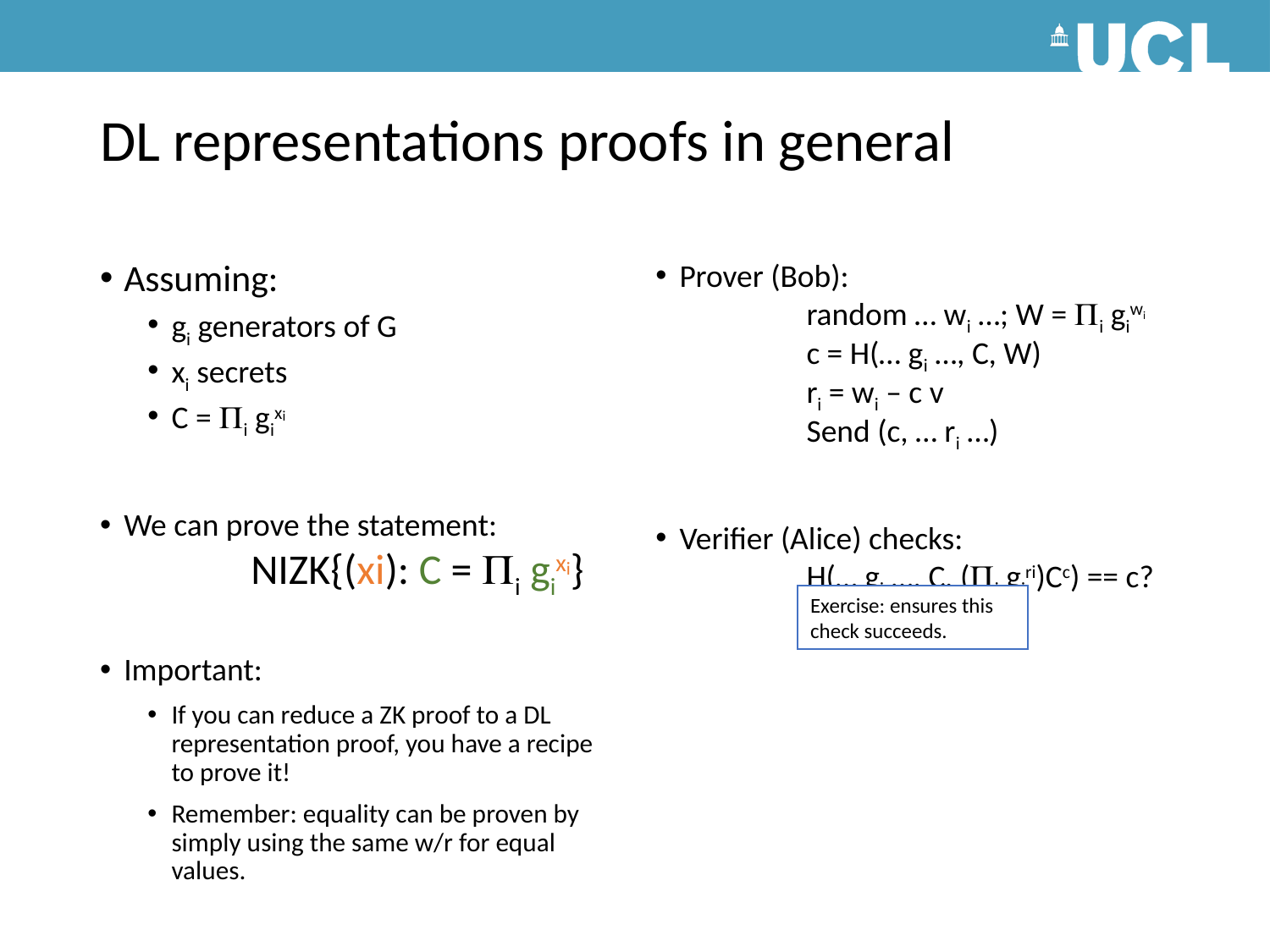

# DL representations proofs in general
Assuming:
gi generators of G
xi secrets
C = Πi gixi

We can prove the statement:
	NIZK{(xi): C = Πi gixi}
Important:
If you can reduce a ZK proof to a DL representation proof, you have a recipe to prove it!
Remember: equality can be proven by simply using the same w/r for equal values.
Prover (Bob):
	random … wi …; W = Πi giwi
	c = H(… gi …, C, W)
	ri = wi – c v
	Send (c, … ri …)

Verifier (Alice) checks:
	H(… gi …, C, (Πi giri)Cc) == c?

Exercise: ensures this check succeeds.